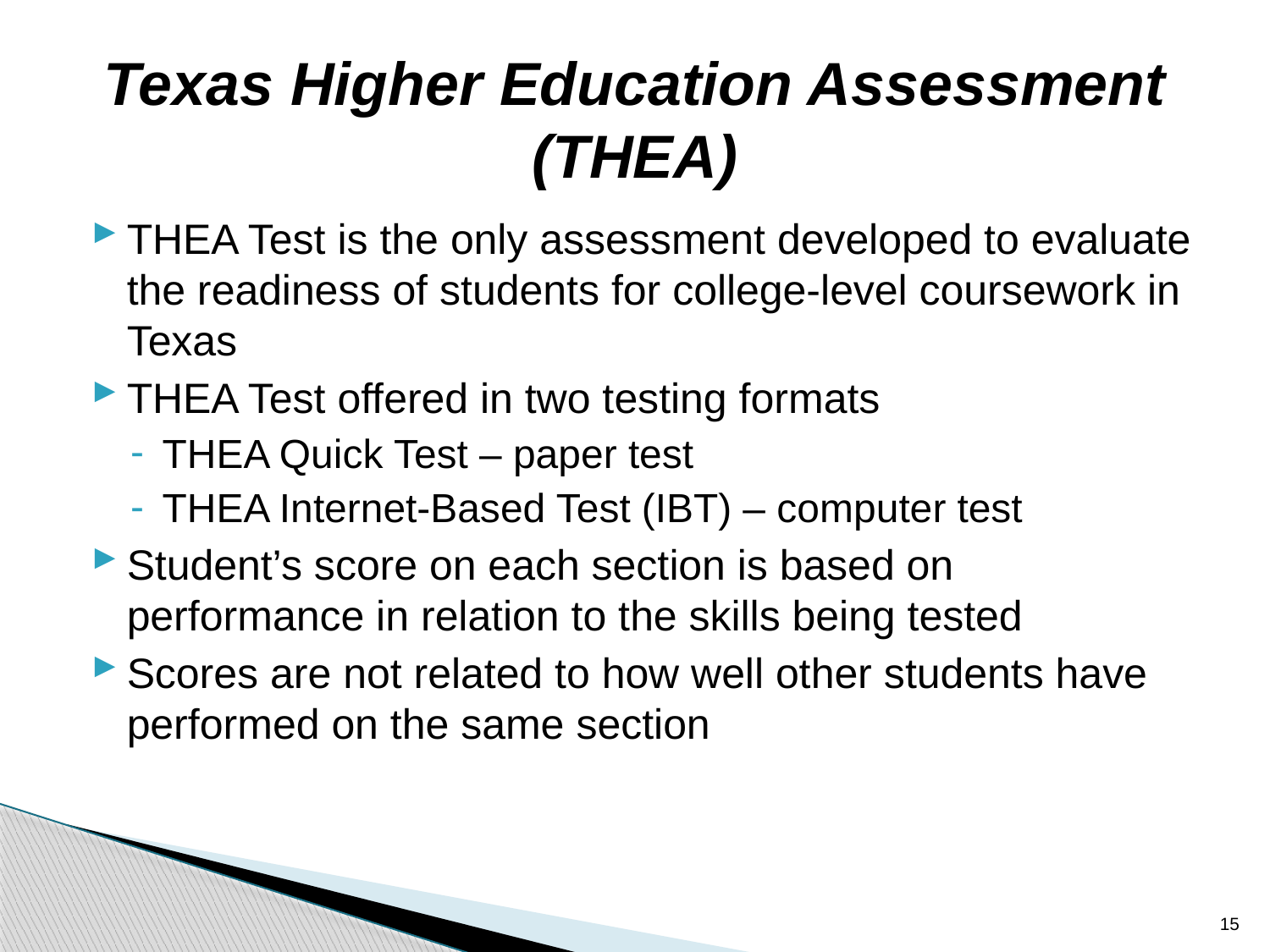

# Texas Higher Education Assessment (THEA)
THEA Test is the only assessment developed to evaluate the readiness of students for college-level coursework in Texas
THEA Test offered in two testing formats
THEA Quick Test – paper test
THEA Internet-Based Test (IBT) – computer test
Student’s score on each section is based on performance in relation to the skills being tested
Scores are not related to how well other students have performed on the same section

15